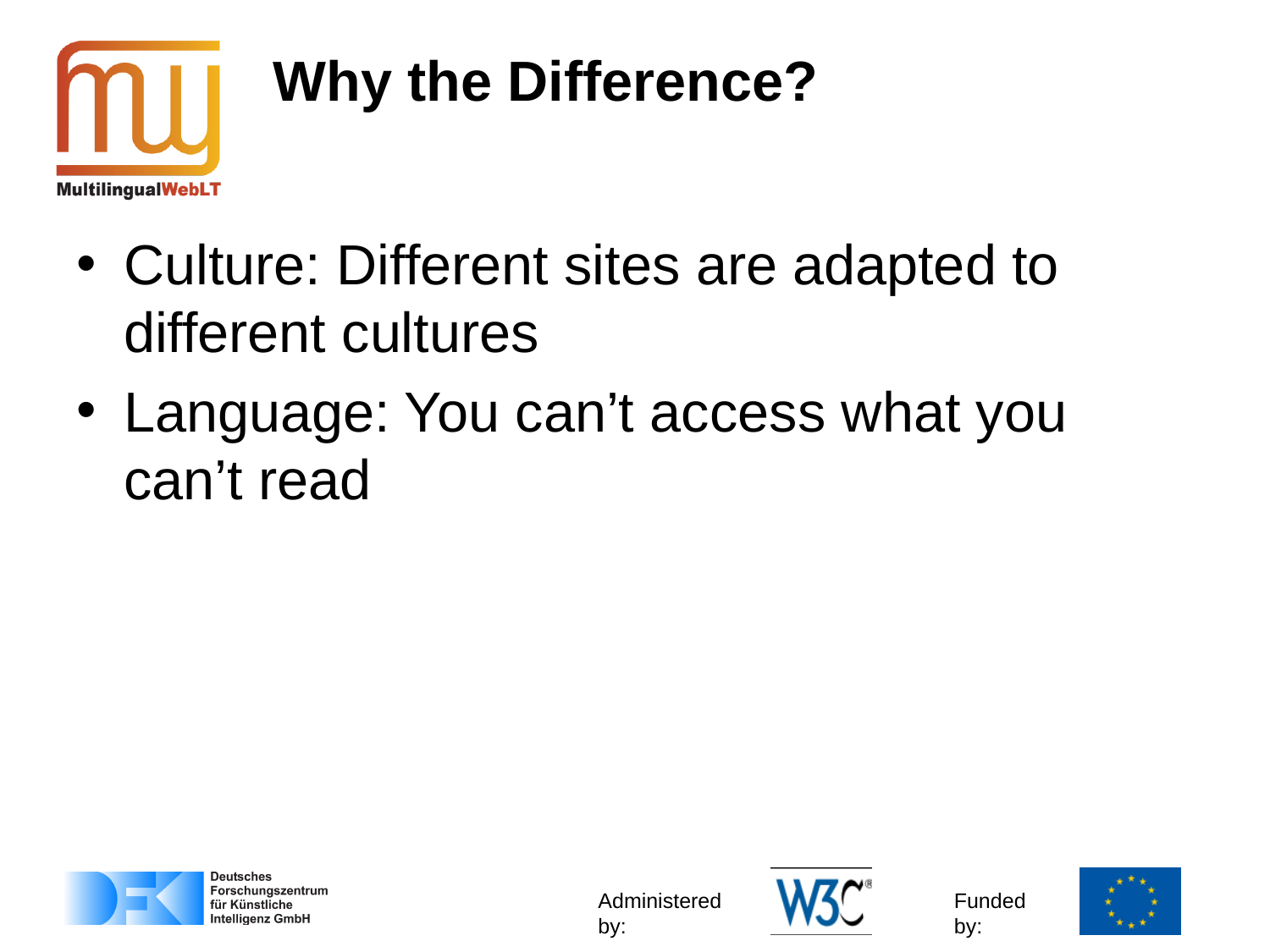

# Why the Difference?
Culture: Different sites are adapted to different cultures
Language: You can’t access what you can’t read